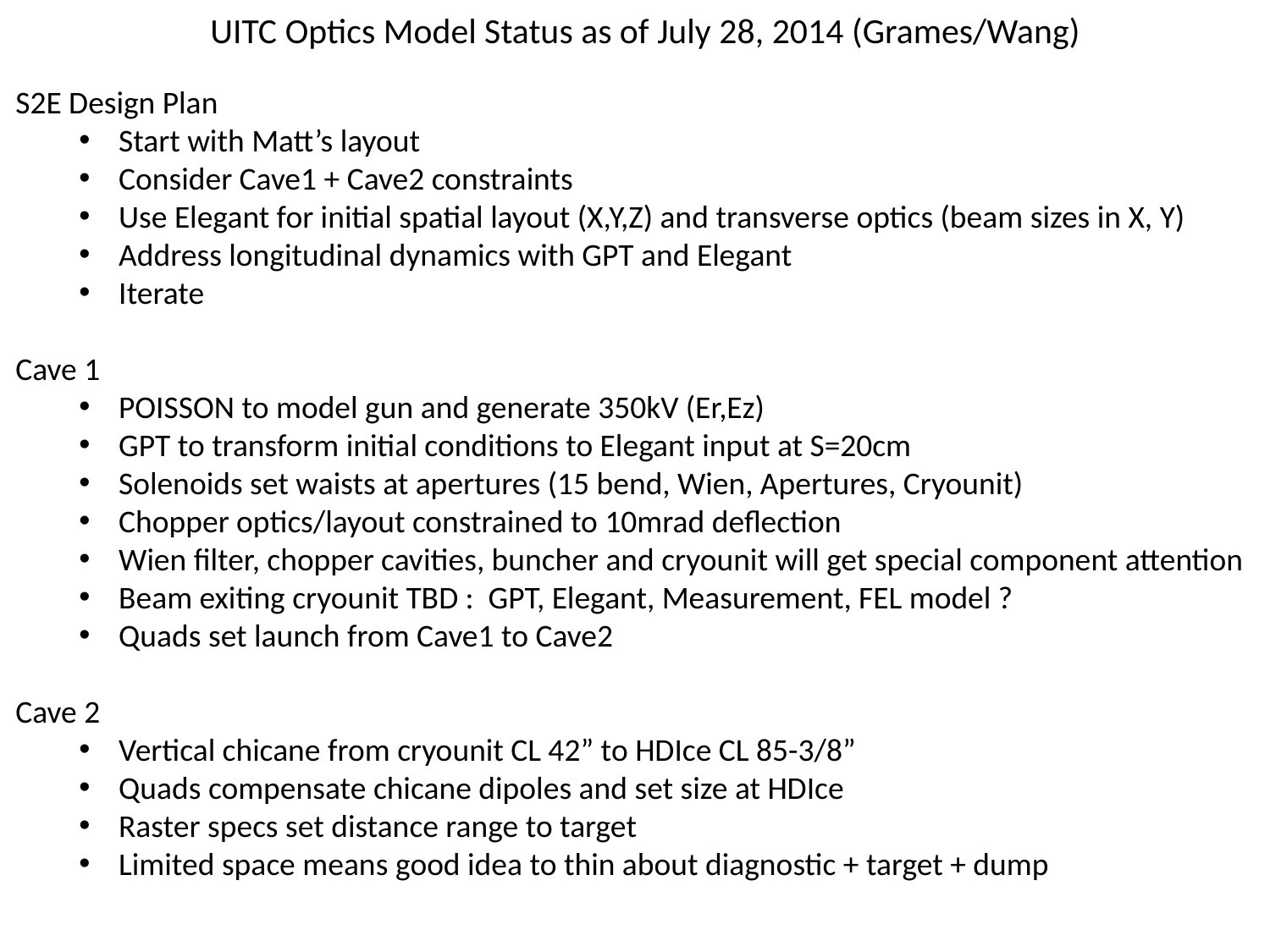

UITC Optics Model Status as of July 28, 2014 (Grames/Wang)
S2E Design Plan
Start with Matt’s layout
Consider Cave1 + Cave2 constraints
Use Elegant for initial spatial layout (X,Y,Z) and transverse optics (beam sizes in X, Y)
Address longitudinal dynamics with GPT and Elegant
Iterate

Cave 1
POISSON to model gun and generate 350kV (Er,Ez)
GPT to transform initial conditions to Elegant input at S=20cm
Solenoids set waists at apertures (15 bend, Wien, Apertures, Cryounit)
Chopper optics/layout constrained to 10mrad deflection
Wien filter, chopper cavities, buncher and cryounit will get special component attention
Beam exiting cryounit TBD :  GPT, Elegant, Measurement, FEL model ?
Quads set launch from Cave1 to Cave2

Cave 2
Vertical chicane from cryounit CL 42” to HDIce CL 85-3/8”
Quads compensate chicane dipoles and set size at HDIce
Raster specs set distance range to target
Limited space means good idea to thin about diagnostic + target + dump